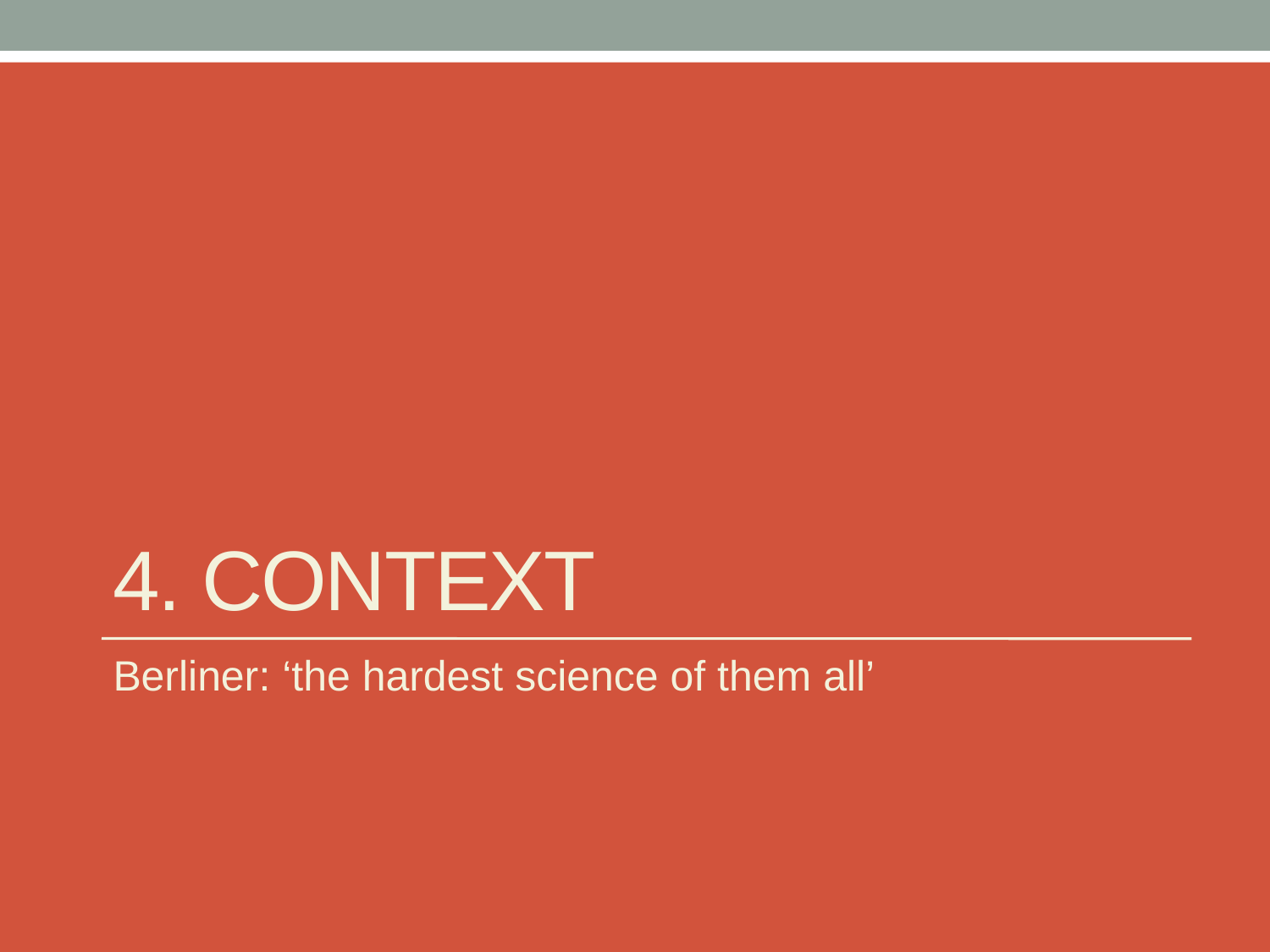

# 4. Context
Berliner: ‘the hardest science of them all’